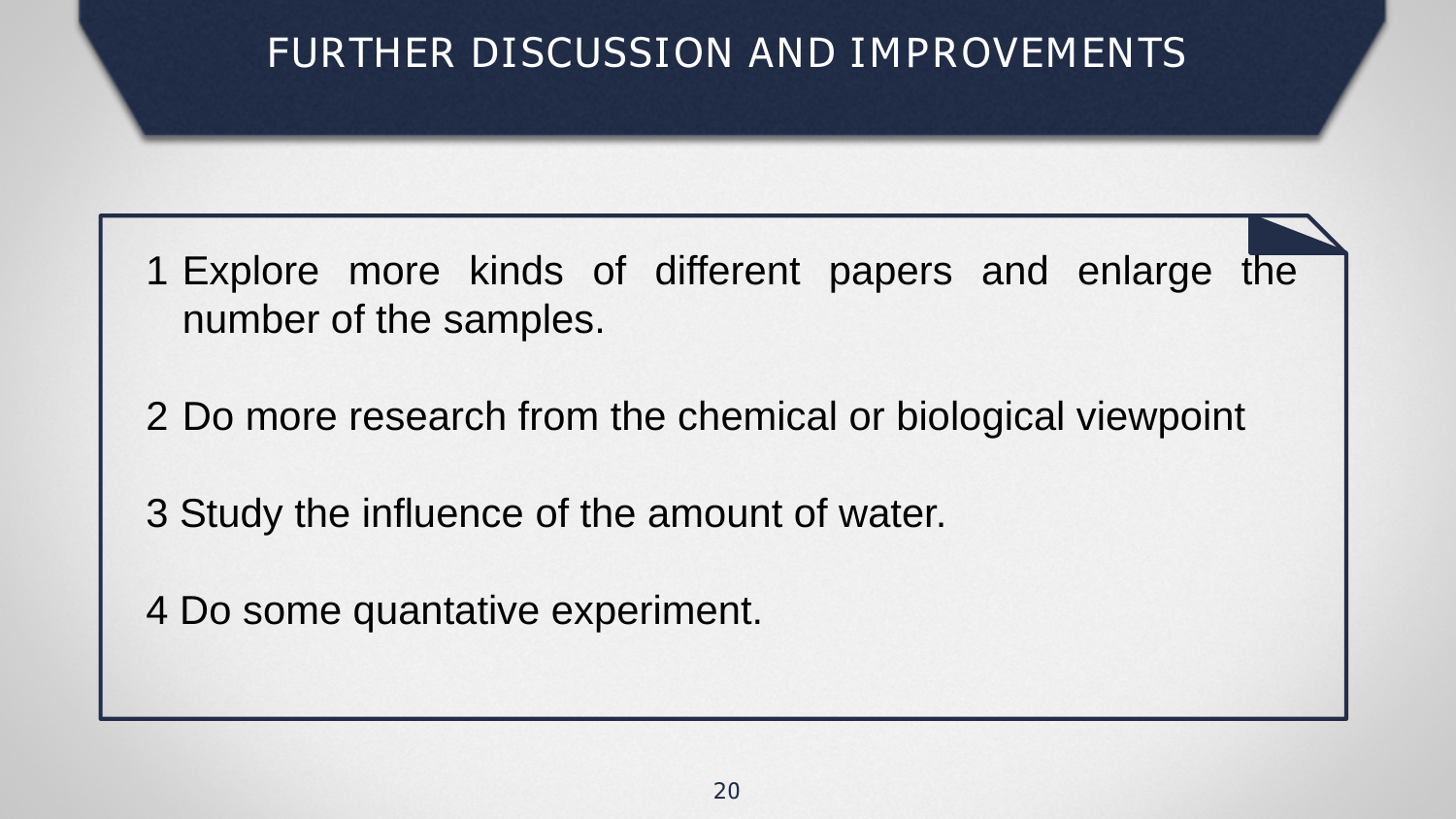

FURTHER DISCUSSION AND IMPROVEMENTS

Explore more kinds of different papers and enlarge the number of the samples.

Do more research from the chemical or biological viewpoint

3 Study the influence of the amount of water.

4 Do some quantative experiment.
20